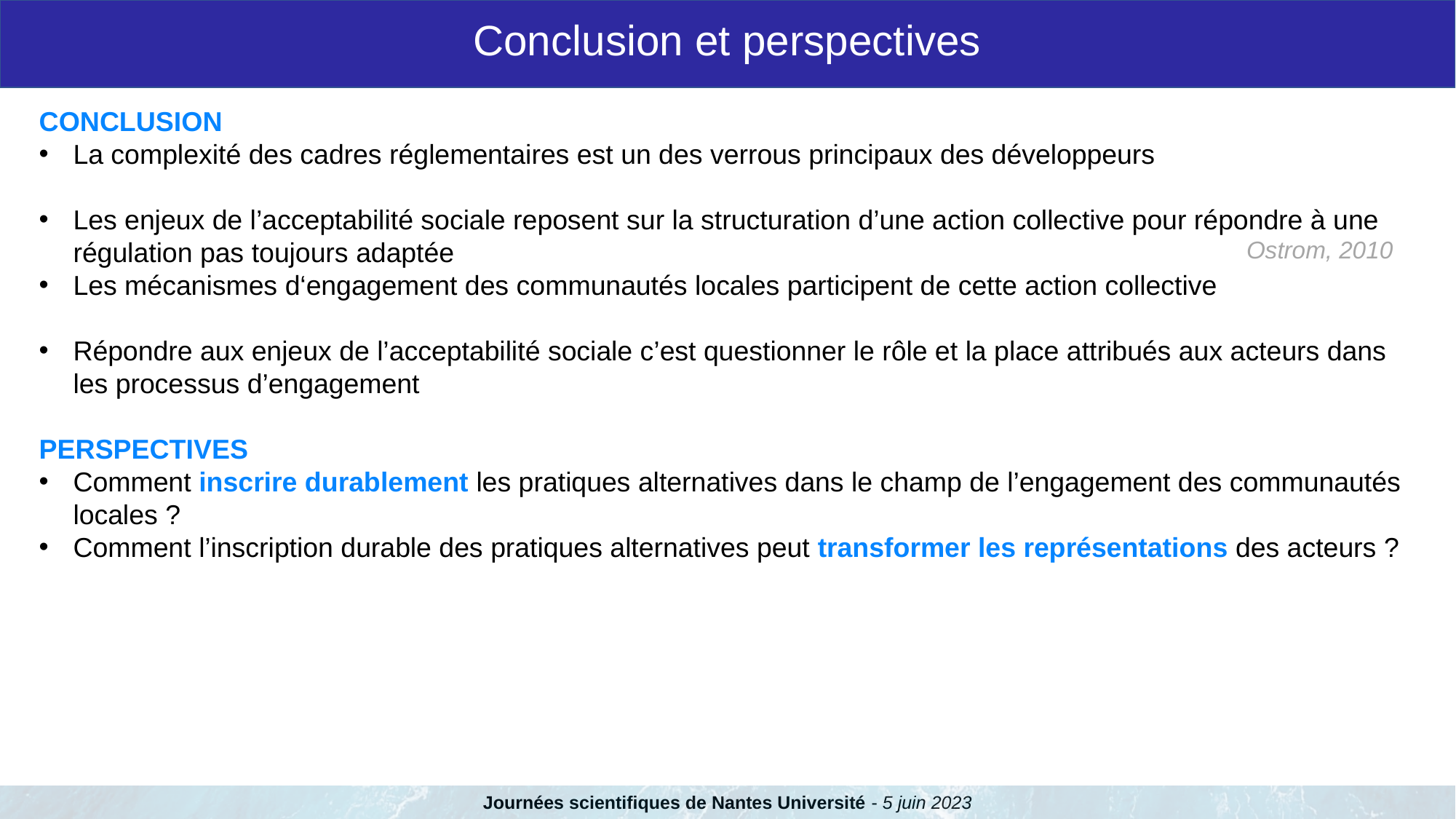

Conclusion et perspectives

PERSPECTIVES
Comment inscrire durablement les pratiques alternatives dans le champ de l’engagement des communautés locales ?
Comment l’inscription durable des pratiques alternatives peut transformer les représentations des acteurs ?
CONCLUSION
La complexité des cadres réglementaires est un des verrous principaux des développeurs

Les enjeux de l’acceptabilité sociale reposent sur la structuration d’une action collective pour répondre à une régulation pas toujours adaptée
Les mécanismes d‘engagement des communautés locales participent de cette action collective

Répondre aux enjeux de l’acceptabilité sociale c’est questionner le rôle et la place attribués aux acteurs dans les processus d’engagement
Ostrom, 2010